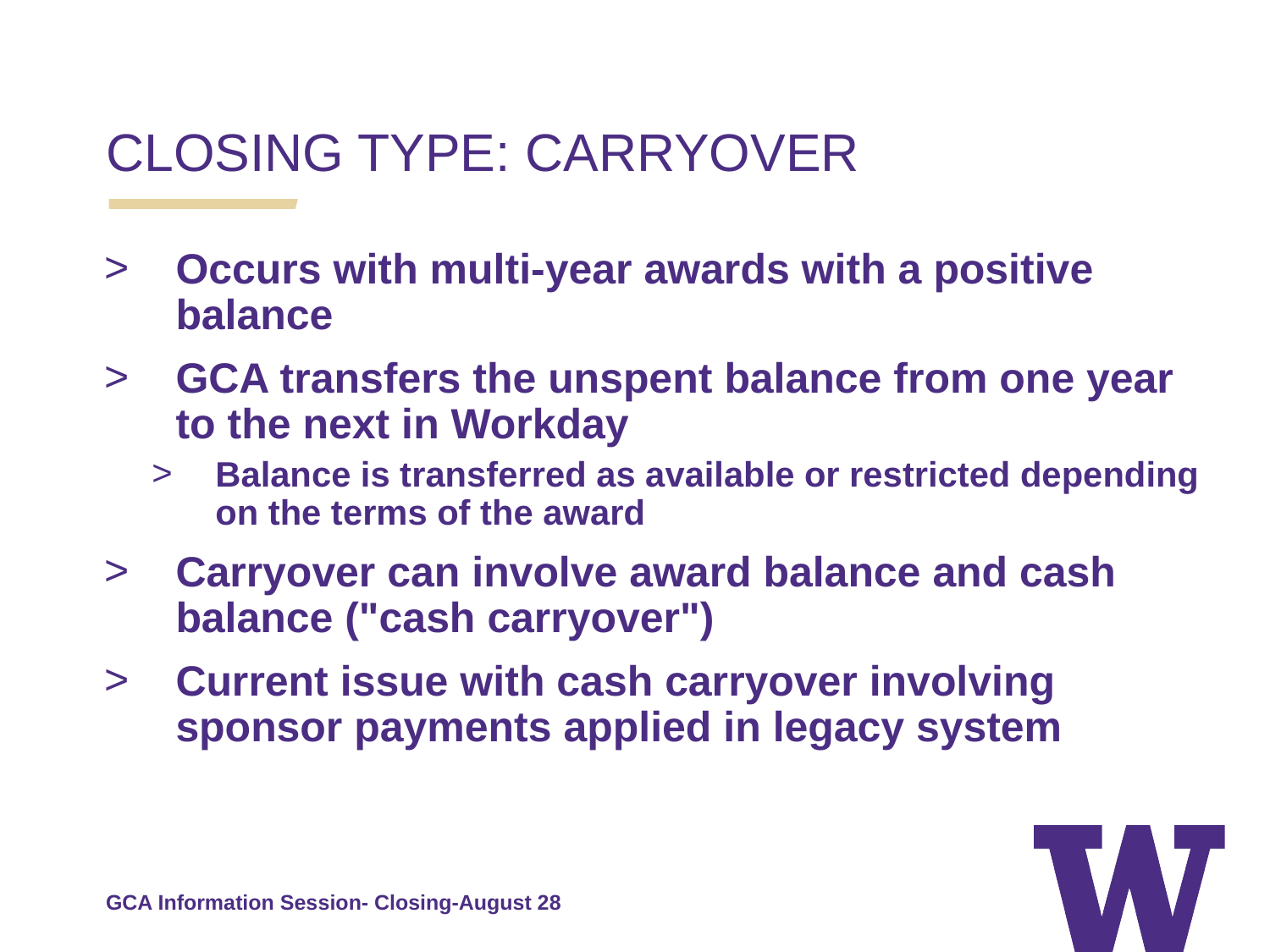

CLOSING TYPE: CARRYOVER
Occurs with multi-year awards with a positive balance
GCA transfers the unspent balance from one year to the next in Workday
Balance is transferred as available or restricted depending on the terms of the award
Carryover can involve award balance and cash balance ("cash carryover")
Current issue with cash carryover involving sponsor payments applied in legacy system
GCA Information Session- Closing-August 28